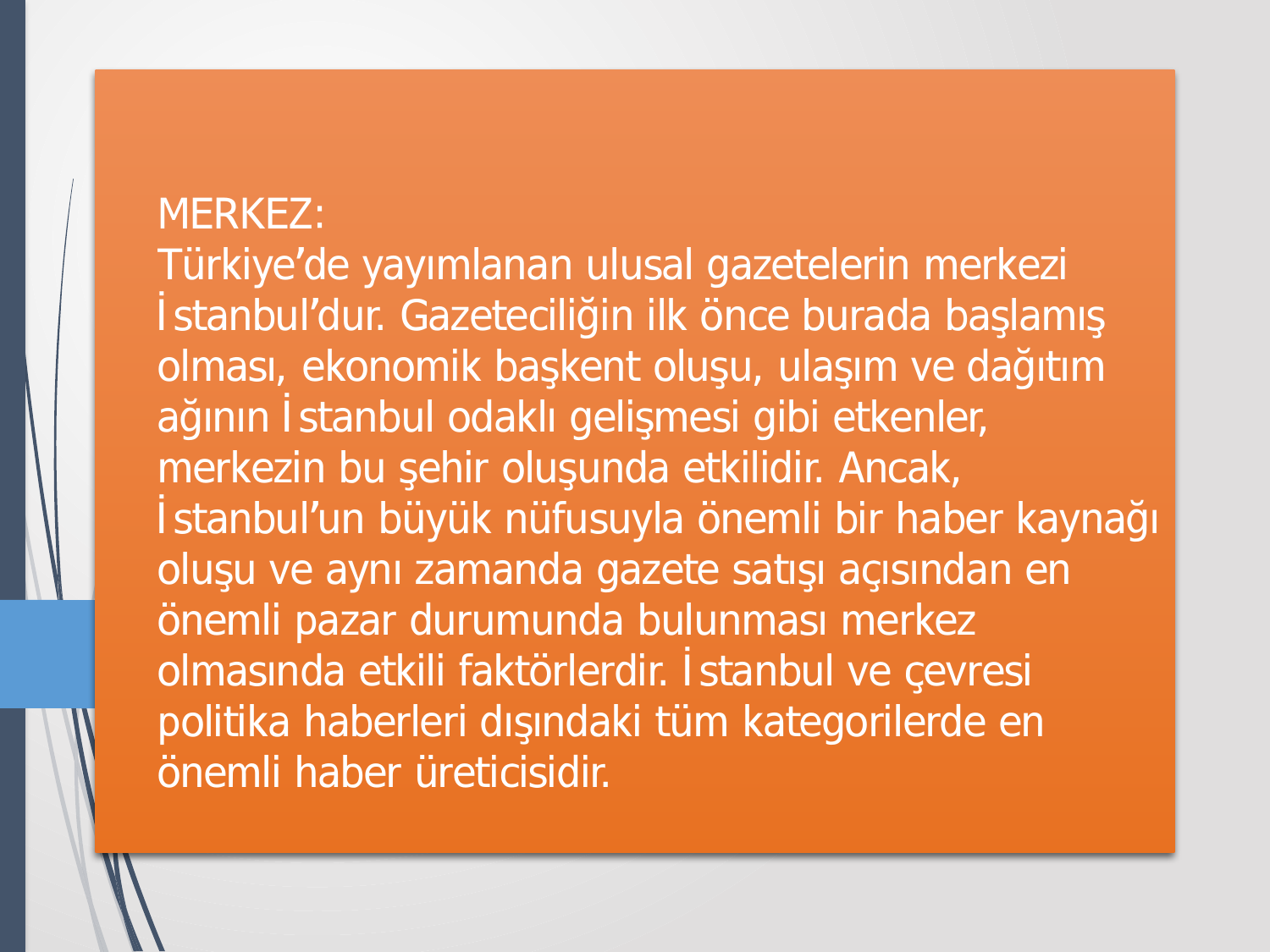

# MERKEZ: Türkiye’de yayımlanan ulusal gazetelerin merkezi İstanbul’dur. Gazeteciliğin ilk önce burada başlamış olması, ekonomik başkent oluşu, ulaşım ve dağıtım ağının İstanbul odaklı gelişmesi gibi etkenler, merkezin bu şehir oluşunda etkilidir. Ancak, İstanbul’un büyük nüfusuyla önemli bir haber kaynağı oluşu ve aynı zamanda gazete satışı açısından en önemli pazar durumunda bulunması merkez olmasında etkili faktörlerdir. İstanbul ve çevresi politika haberleri dışındaki tüm kategorilerde en önemli haber üreticisidir.